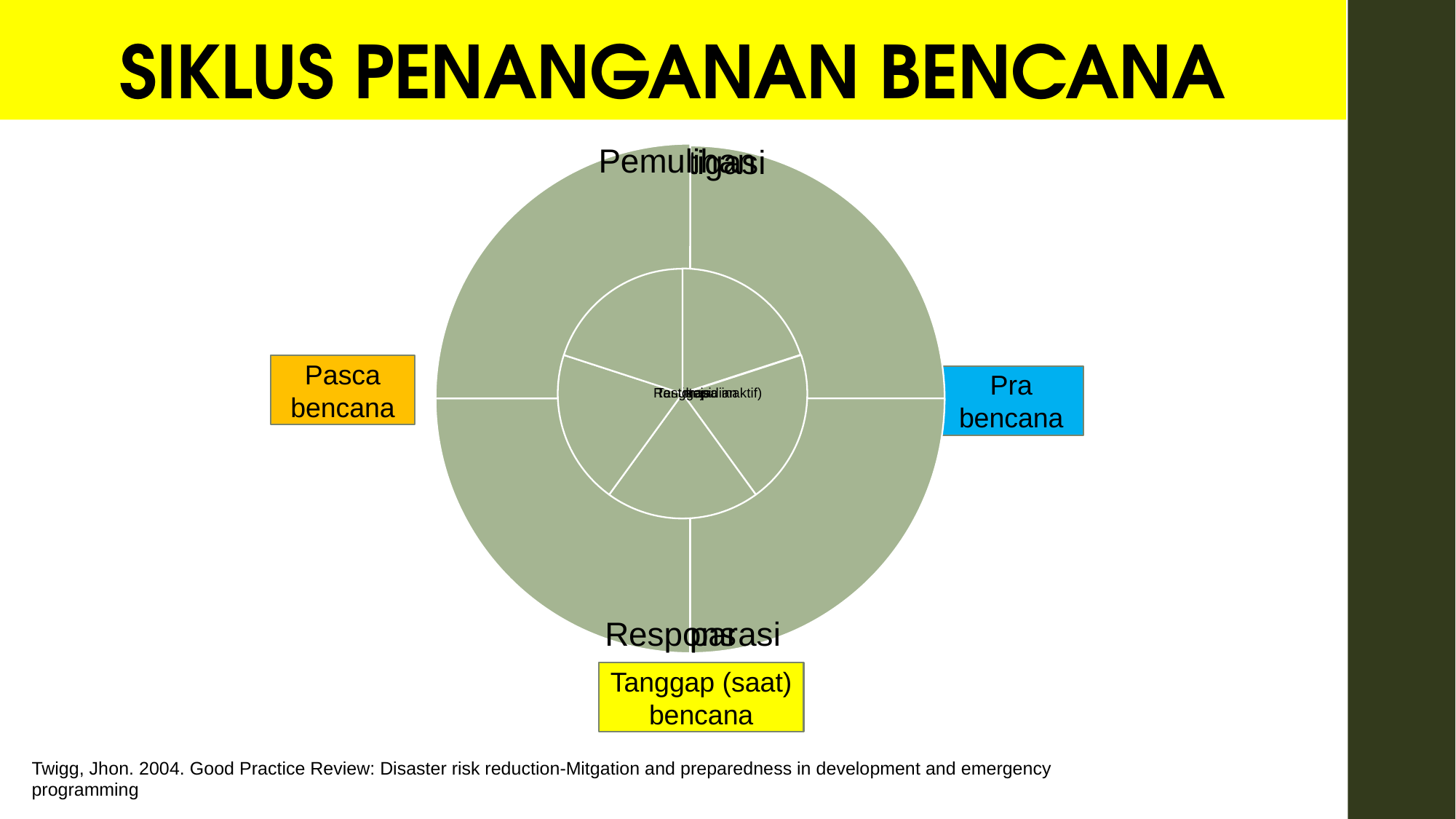

# SIKLUS PENANGANAN BENCANA
Mitigasi
Preparasi
Respons
Pemulihan
Rekonstruksi
Quiescence (masa inaktif)
Sebelum kejadian
Tanggap
Restorasi
Pasca bencana
Pra bencana
Tanggap (saat) bencana
Twigg, Jhon. 2004. Good Practice Review: Disaster risk reduction-Mitgation and preparedness in development and emergency programming